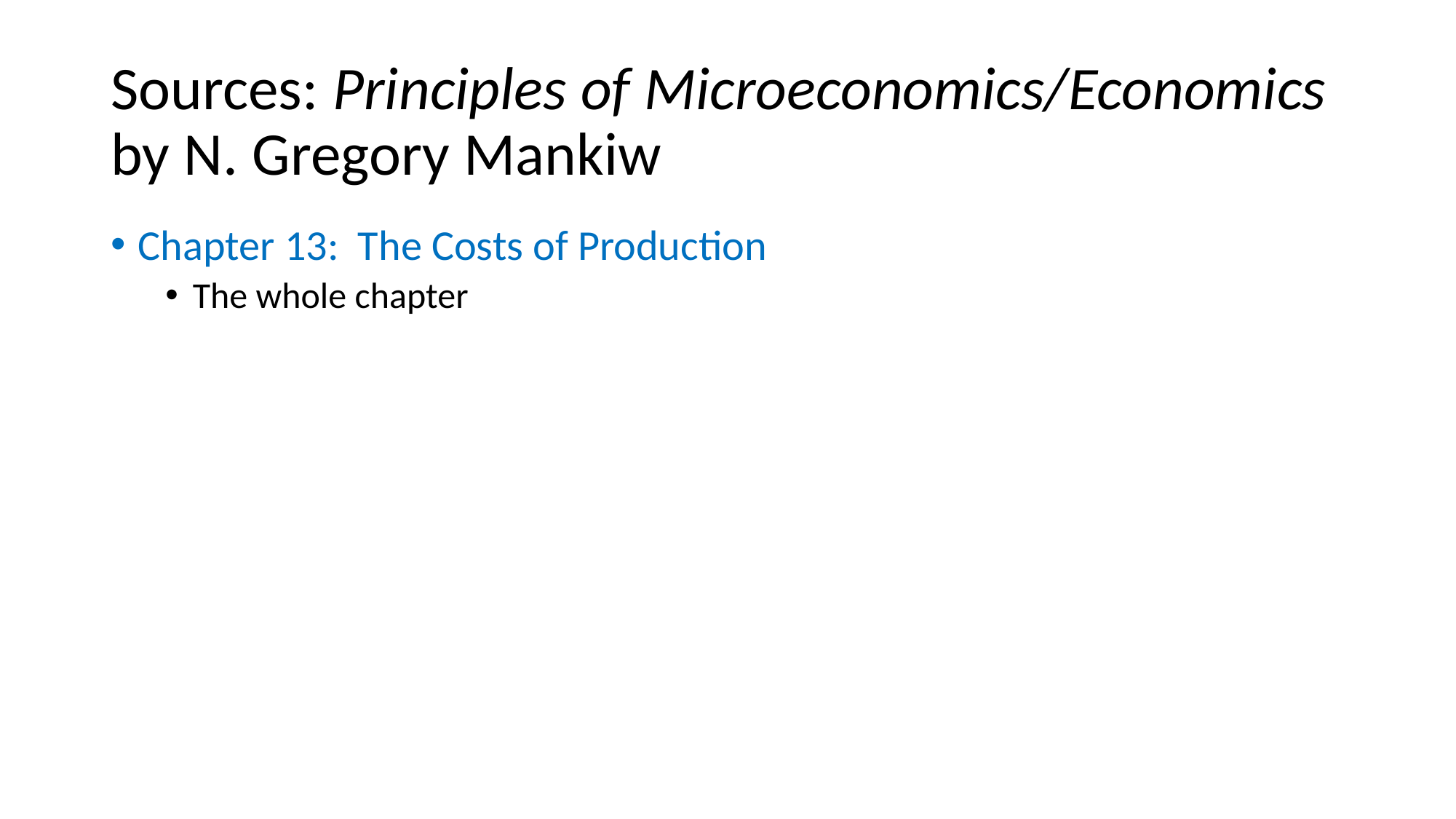

# Sources: Principles of Microeconomics/Economics by N. Gregory Mankiw
Chapter 13:  The Costs of Production
The whole chapter